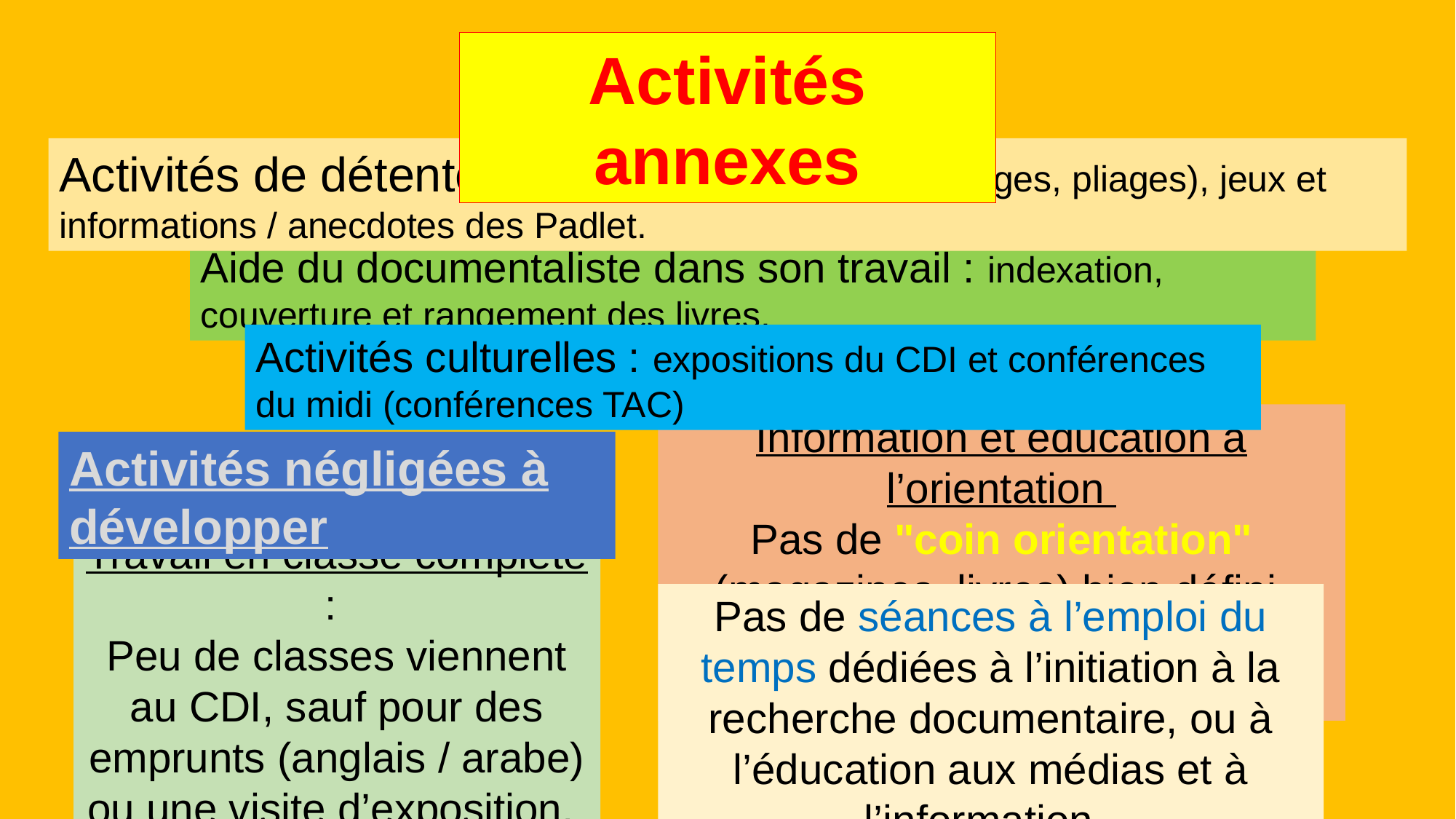

Activités annexes
Activités de détente : repos (musique, dessin, collages, pliages), jeux et informations / anecdotes des Padlet.
Aide du documentaliste dans son travail : indexation, couverture et rangement des livres.
Activités culturelles : expositions du CDI et conférences du midi (conférences TAC)
Information et éducation à l’orientation
Pas de "coin orientation" (magazines, livres) bien défini, mais Padlet spécifique "orientation"
Activités négligées à développer
Travail en classe complète :
Peu de classes viennent au CDI, sauf pour des emprunts (anglais / arabe) ou une visite d’exposition,
Pas de séances à l’emploi du temps dédiées à l’initiation à la recherche documentaire, ou à l’éducation aux médias et à l’information.